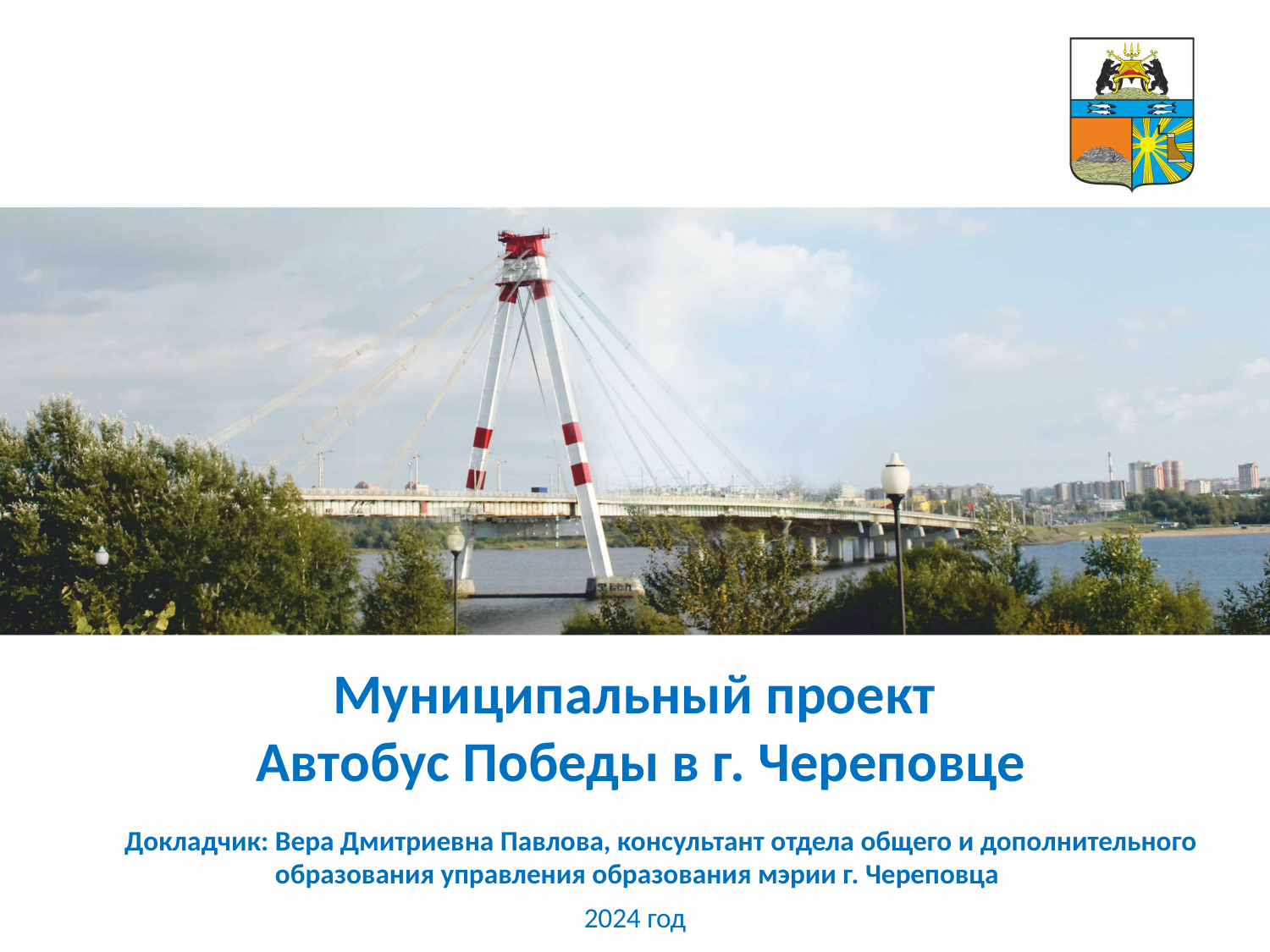

Муниципальный проект
 Автобус Победы в г. Череповце
        Докладчик: Вера Дмитриевна Павлова, консультант отдела общего и дополнительного образования управления образования мэрии г. Череповца
2024 год